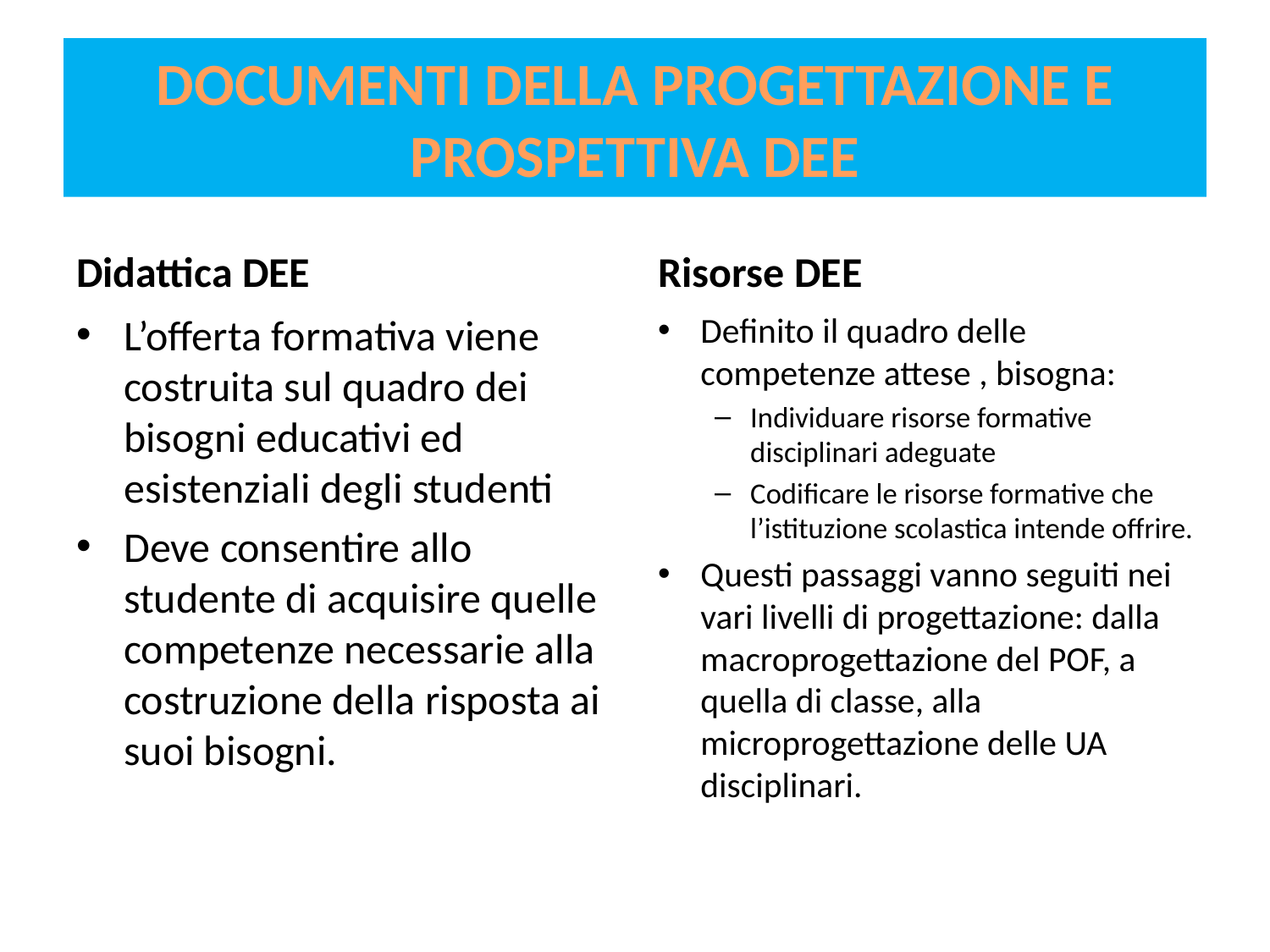

# DOCUMENTI DELLA PROGETTAZIONE E PROSPETTIVA DEE
Didattica DEE
Risorse DEE
L’offerta formativa viene costruita sul quadro dei bisogni educativi ed esistenziali degli studenti
Deve consentire allo studente di acquisire quelle competenze necessarie alla costruzione della risposta ai suoi bisogni.
Definito il quadro delle competenze attese , bisogna:
Individuare risorse formative disciplinari adeguate
Codificare le risorse formative che l’istituzione scolastica intende offrire.
Questi passaggi vanno seguiti nei vari livelli di progettazione: dalla macroprogettazione del POF, a quella di classe, alla microprogettazione delle UA disciplinari.